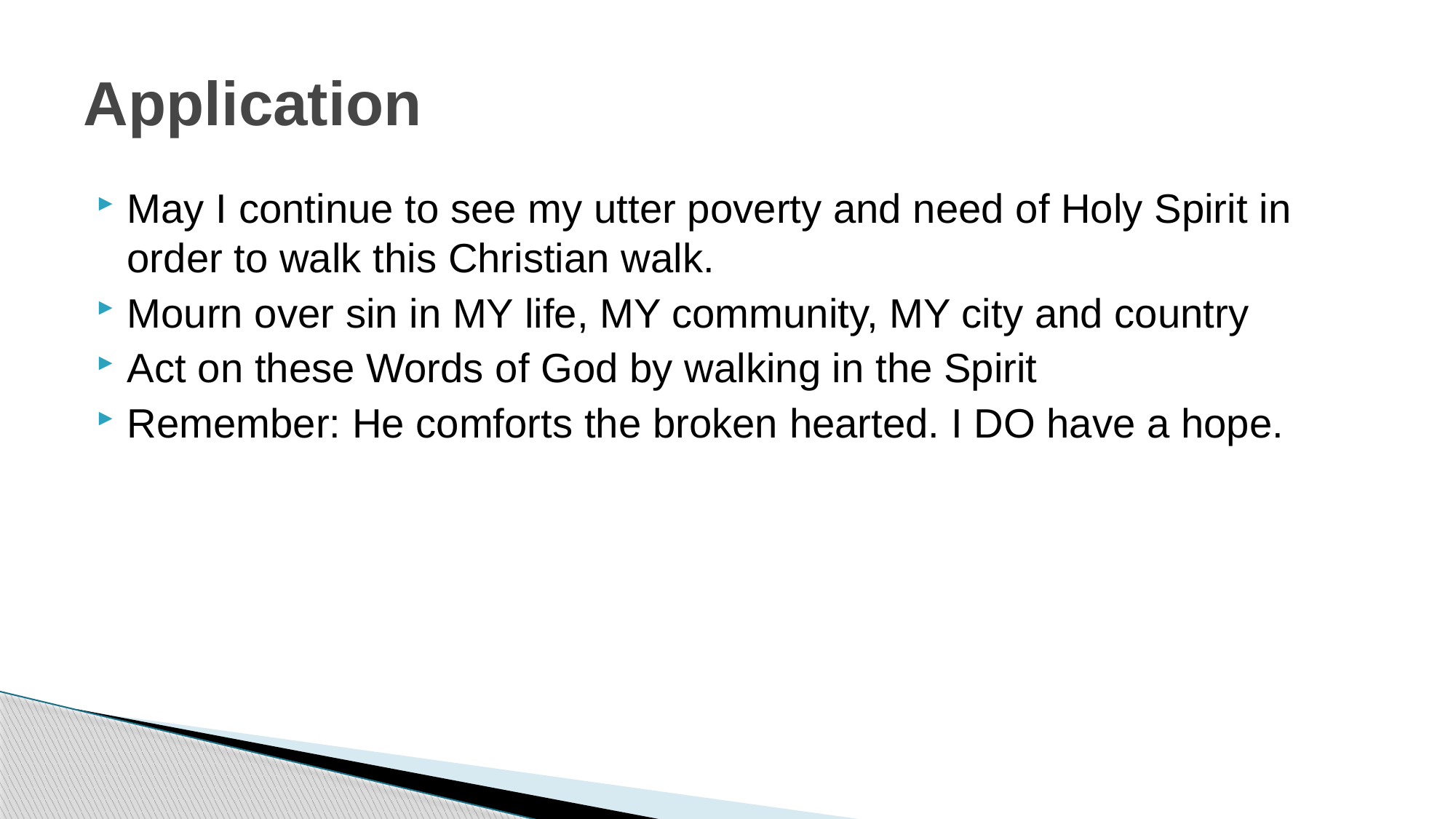

# Application
May I continue to see my utter poverty and need of Holy Spirit in order to walk this Christian walk.
Mourn over sin in MY life, MY community, MY city and country
Act on these Words of God by walking in the Spirit
Remember: He comforts the broken hearted. I DO have a hope.